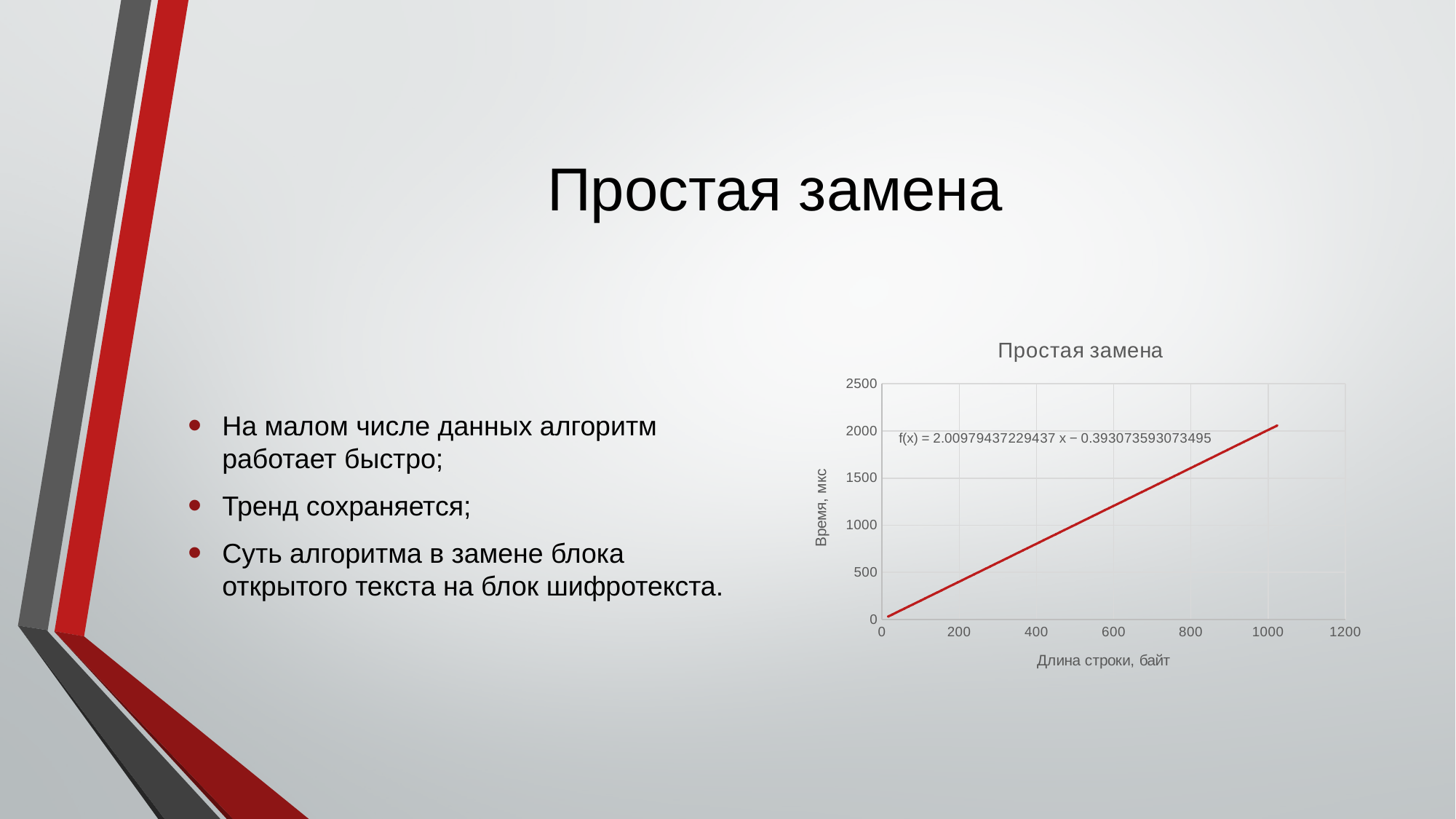

# Простая замена
На малом числе данных алгоритм работает быстро;
Тренд сохраняется;
Суть алгоритма в замене блока открытого текста на блок шифротекста.

### Chart: Простая замена

| Category | Простая замена |
|---|---|